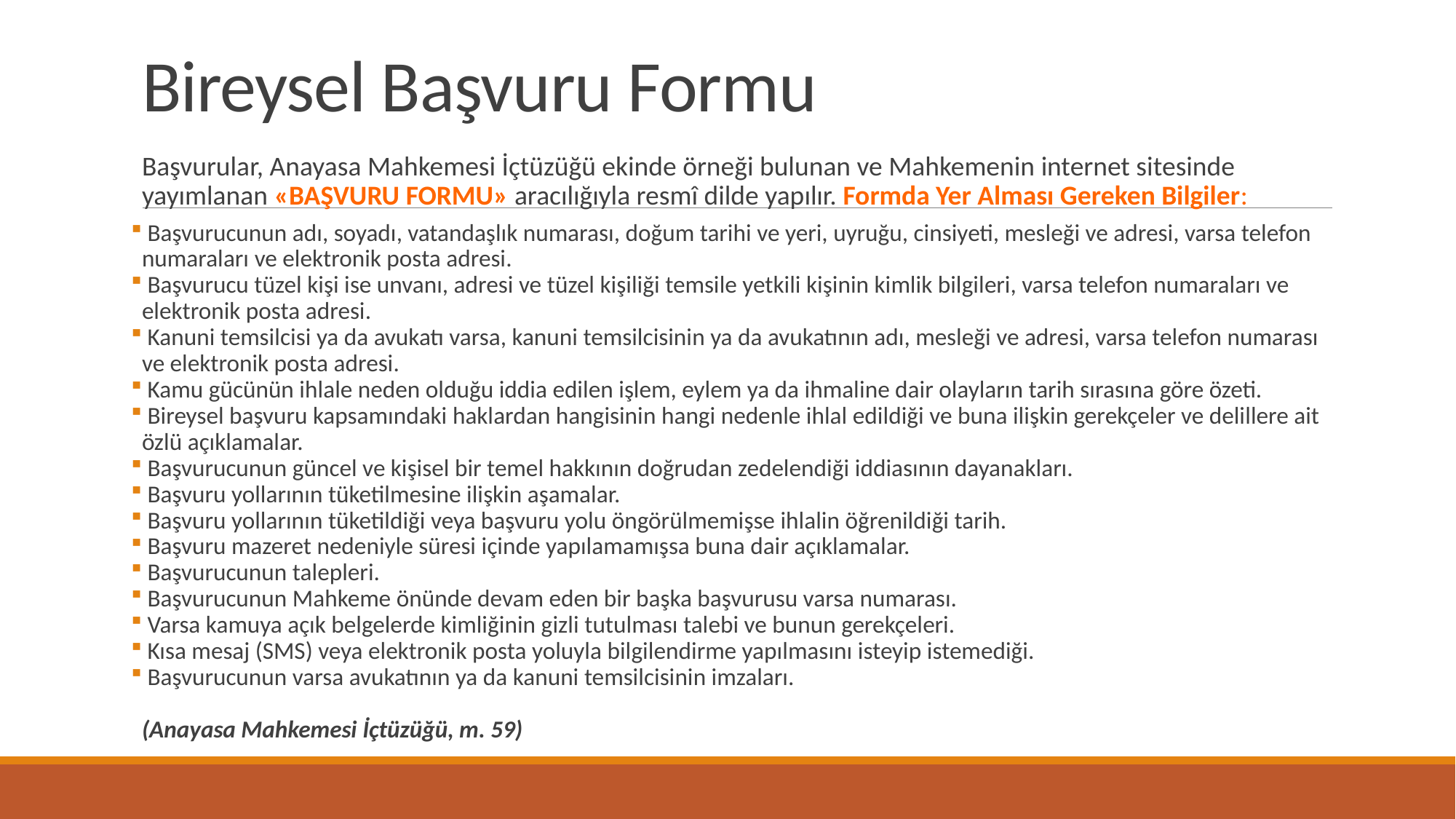

# Bireysel Başvuru Formu
Başvurular, Anayasa Mahkemesi İçtüzüğü ekinde örneği bulunan ve Mahkemenin internet sitesinde yayımlanan «BAŞVURU FORMU» aracılığıyla resmî dilde yapılır. Formda Yer Alması Gereken Bilgiler:
 Başvurucunun adı, soyadı, vatandaşlık numarası, doğum tarihi ve yeri, uyruğu, cinsiyeti, mesleği ve adresi, varsa telefon numaraları ve elektronik posta adresi.
 Başvurucu tüzel kişi ise unvanı, adresi ve tüzel kişiliği temsile yetkili kişinin kimlik bilgileri, varsa telefon numaraları ve elektronik posta adresi.
 Kanuni temsilcisi ya da avukatı varsa, kanuni temsilcisinin ya da avukatının adı, mesleği ve adresi, varsa telefon numarası ve elektronik posta adresi.
 Kamu gücünün ihlale neden olduğu iddia edilen işlem, eylem ya da ihmaline dair olayların tarih sırasına göre özeti.
 Bireysel başvuru kapsamındaki haklardan hangisinin hangi nedenle ihlal edildiği ve buna ilişkin gerekçeler ve delillere ait özlü açıklamalar.
 Başvurucunun güncel ve kişisel bir temel hakkının doğrudan zedelendiği iddiasının dayanakları.
 Başvuru yollarının tüketilmesine ilişkin aşamalar.
 Başvuru yollarının tüketildiği veya başvuru yolu öngörülmemişse ihlalin öğrenildiği tarih.
 Başvuru mazeret nedeniyle süresi içinde yapılamamışsa buna dair açıklamalar.
 Başvurucunun talepleri.
 Başvurucunun Mahkeme önünde devam eden bir başka başvurusu varsa numarası.
 Varsa kamuya açık belgelerde kimliğinin gizli tutulması talebi ve bunun gerekçeleri.
 Kısa mesaj (SMS) veya elektronik posta yoluyla bilgilendirme yapılmasını isteyip istemediği.
 Başvurucunun varsa avukatının ya da kanuni temsilcisinin imzaları.

(Anayasa Mahkemesi İçtüzüğü, m. 59)